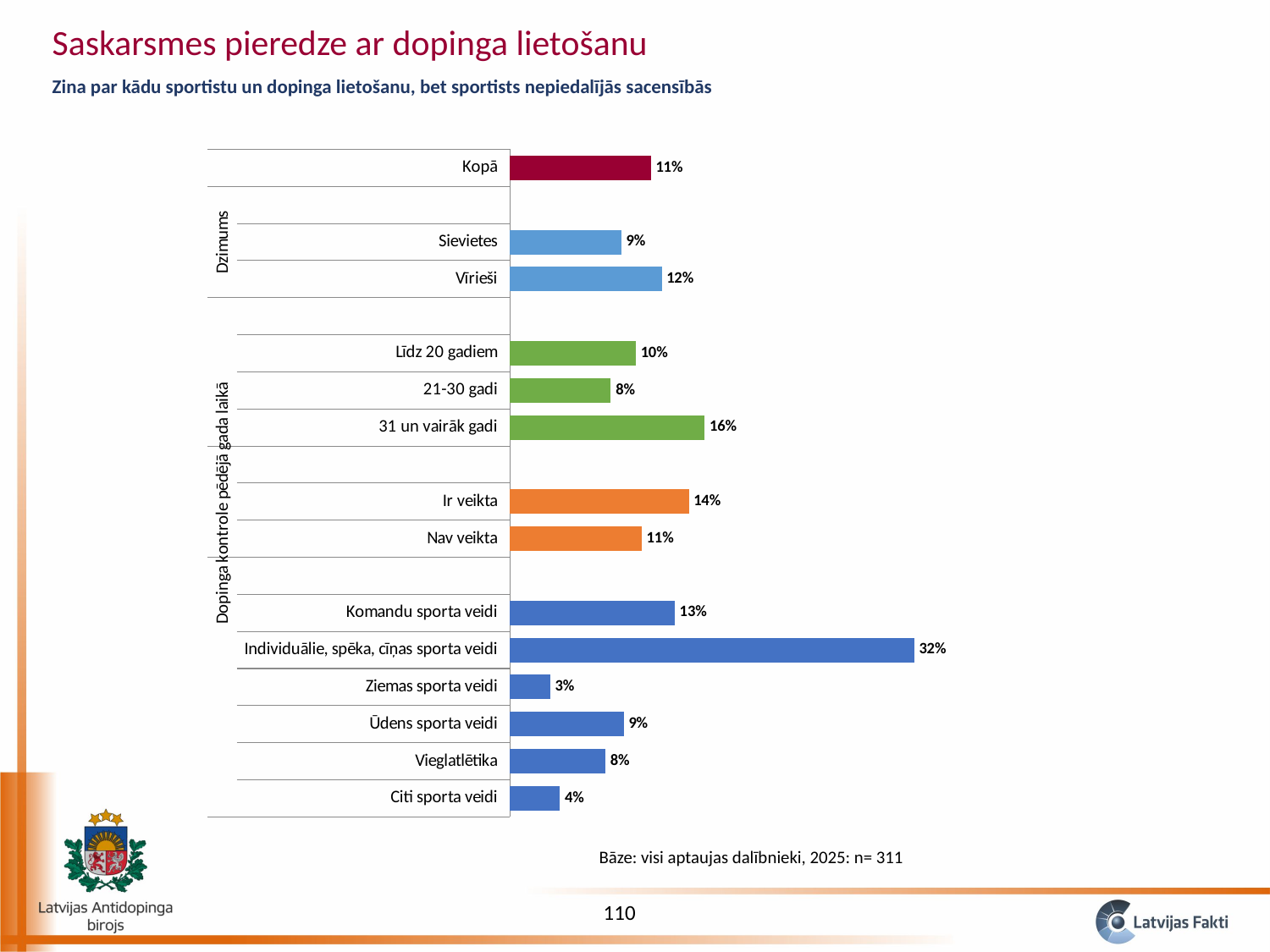

Saskarsmes pieredze ar dopinga lietošanu
Zina par kādu sportistu un dopinga lietošanu, bet sportists nepiedalījās sacensībās

### Chart

| Category | Jā |
|---|---|
| Citi sporta veidi | 0.04 |
| Vieglatlētika | 0.07627118644067797 |
| Ūdens sporta veidi | 0.09090909090909091 |
| Ziemas sporta veidi | 0.03225806451612903 |
| Individuālie, spēka, cīņas sporta veidi | 0.3225806451612903 |
| Komandu sporta veidi | 0.13157894736842105 |
|  | None |
| Nav veikta | 0.10505836575875487 |
| Ir veikta | 0.14285714285714285 |
|  | None |
| 31 un vairāk gadi | 0.15555555555555556 |
| 21-30 gadi | 0.08064516129032258 |
| Līdz 20 gadiem | 0.10062893081761008 |
|  | None |
| Vīrieši | 0.12121212121212122 |
| Sievietes | 0.08888888888888889 |
|  | None |
| Kopā | 0.11254019292604502 |
Bāze: visi aptaujas dalībnieki, 2025: n= 311
110